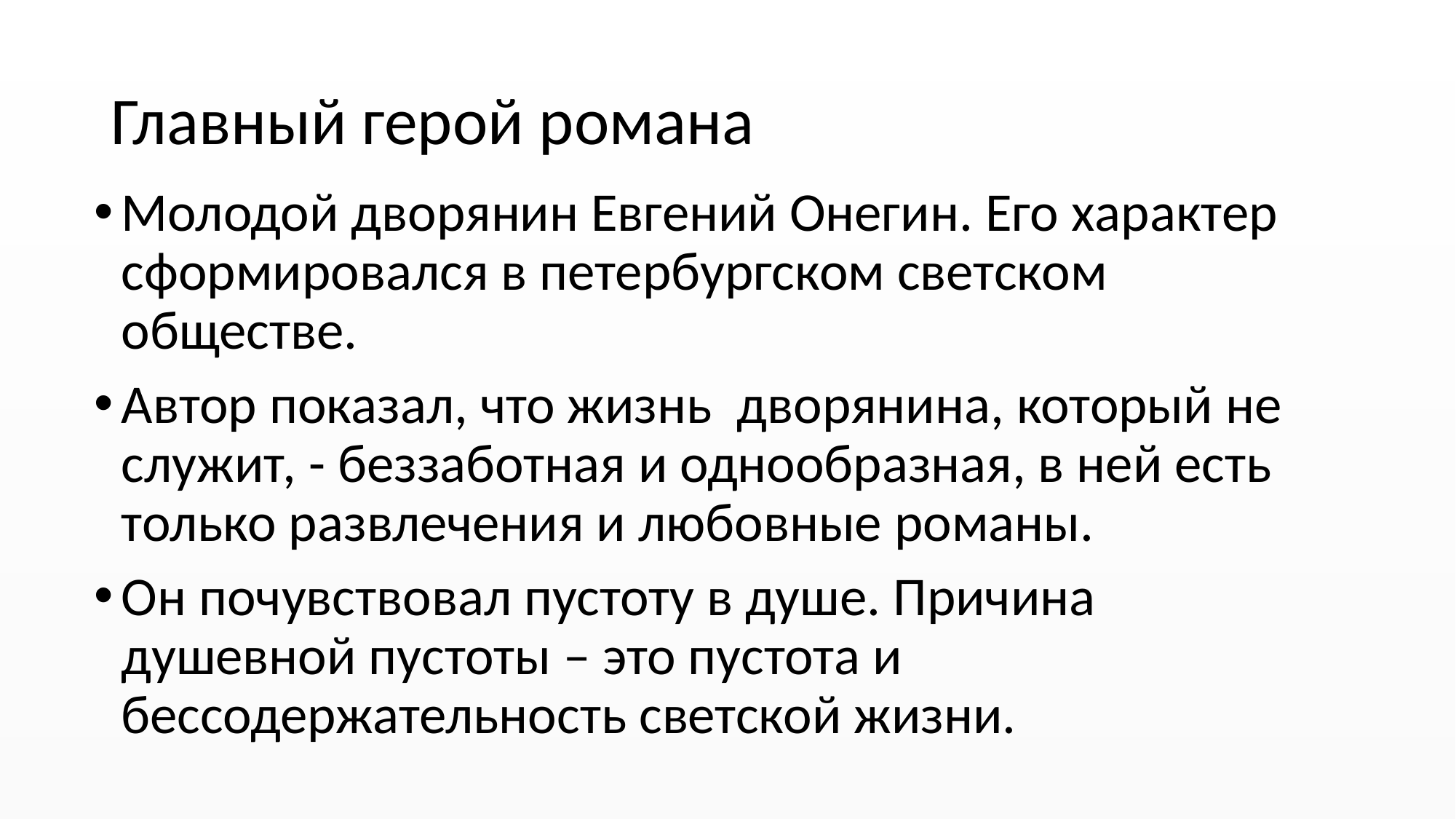

# Главный герой романа
Молодой дворянин Евгений Онегин. Его характер сформировался в петербургском светском обществе.
Автор показал, что жизнь  дворянина, который не служит, - беззаботная и однообразная, в ней есть только развлечения и любовные романы.
Он почувствовал пустоту в душе. Причина душевной пустоты – это пустота и бессодержательность светской жизни.